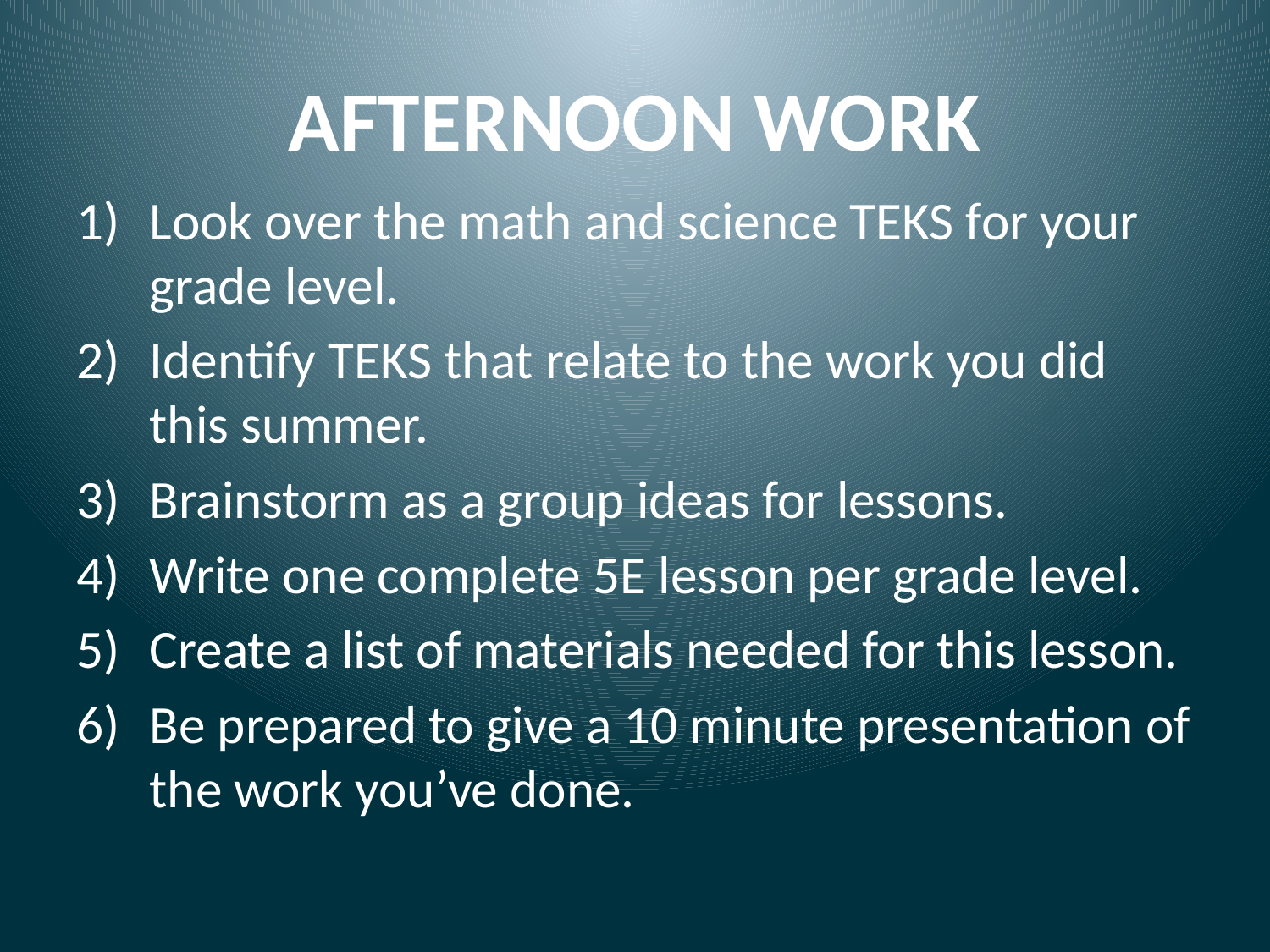

# AFTERNOON WORK
Look over the math and science TEKS for your grade level.
Identify TEKS that relate to the work you did this summer.
Brainstorm as a group ideas for lessons.
Write one complete 5E lesson per grade level.
Create a list of materials needed for this lesson.
Be prepared to give a 10 minute presentation of the work you’ve done.